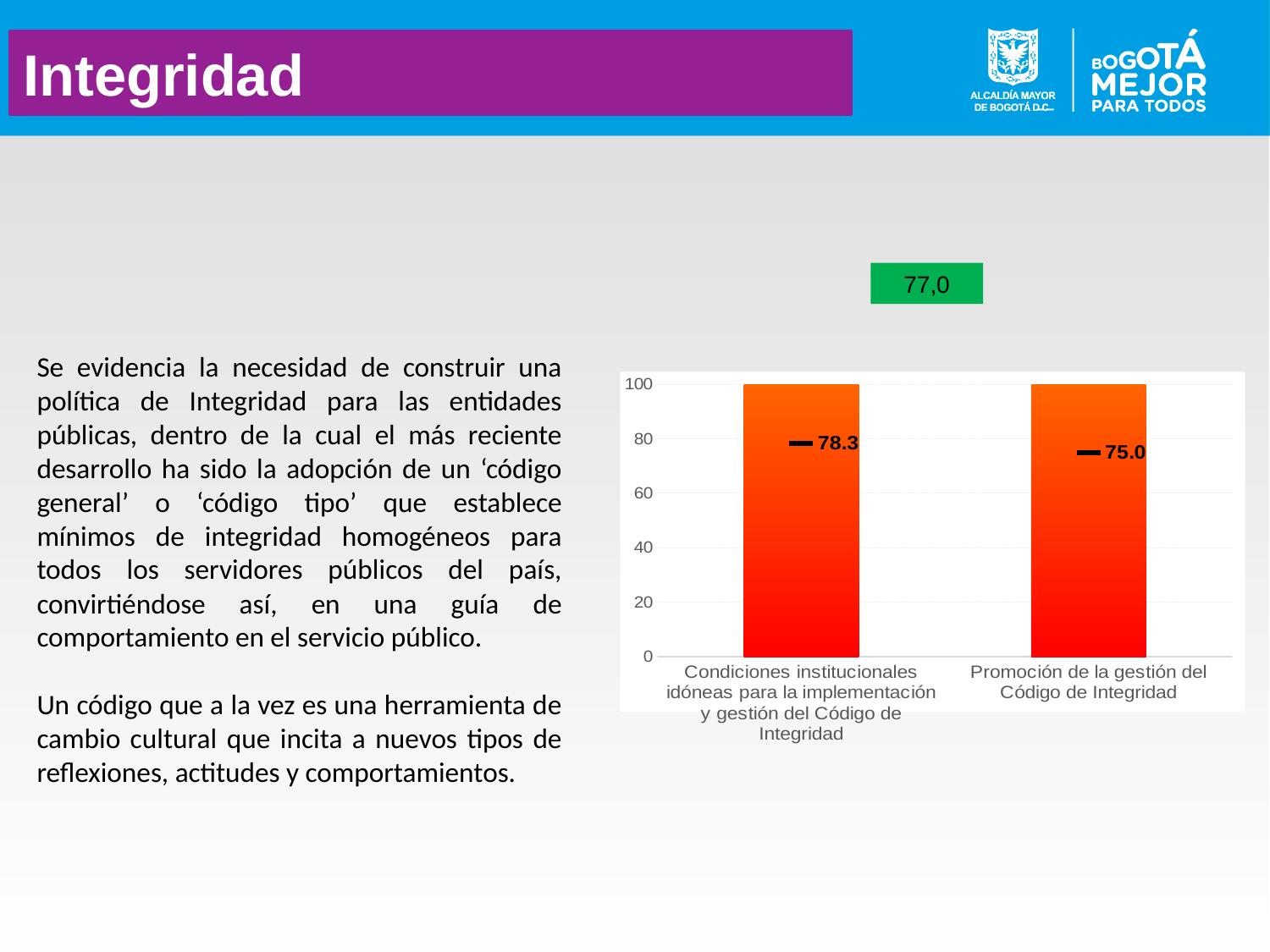

Integridad
77,0
Se evidencia la necesidad de construir una política de Integridad para las entidades públicas, dentro de la cual el más reciente desarrollo ha sido la adopción de un ‘código general’ o ‘código tipo’ que establece mínimos de integridad homogéneos para todos los servidores públicos del país, convirtiéndose así, en una guía de comportamiento en el servicio público.

Un código que a la vez es una herramienta de cambio cultural que incita a nuevos tipos de reflexiones, actitudes y comportamientos.

### Chart

| Category | Rangos | Puntaje actual |
|---|---|---|
| Condiciones institucionales idóneas para la implementación y gestión del Código de Integridad | 100.0 | 78.33333333333331 |
| Promoción de la gestión del Código de Integridad | 100.0 | 75.0 |